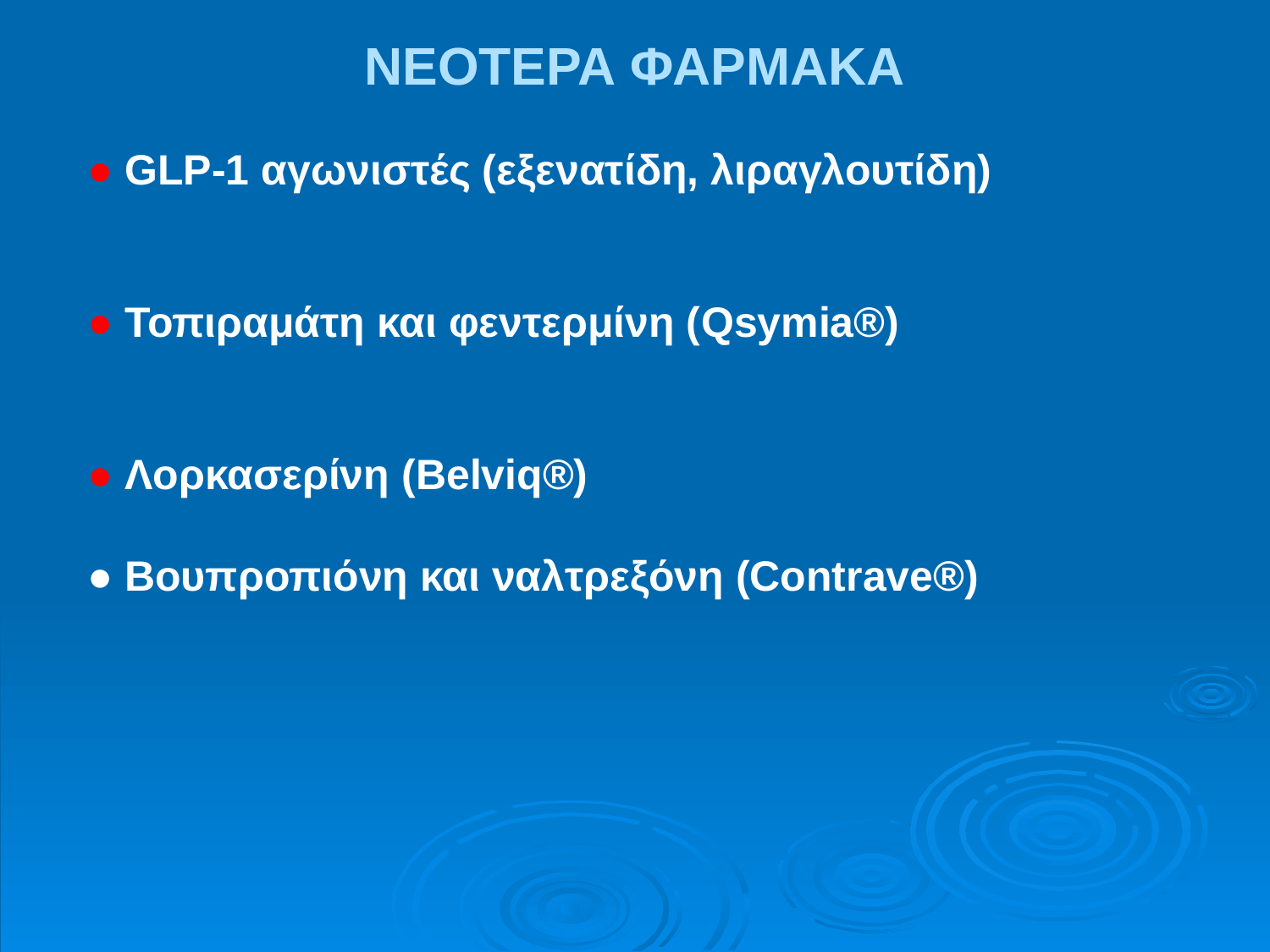

ΝΕΟΤΕΡΑ ΦΑΡΜΑΚΑ
● GLP-1 αγωνιστές (εξενατίδη, λιραγλουτίδη)

● Τοπιραμάτη και φεντερμίνη (Qsymia®)

● Λορκασερίνη (Belviq®)

● Βουπροπιόνη και ναλτρεξόνη (Contrave®)